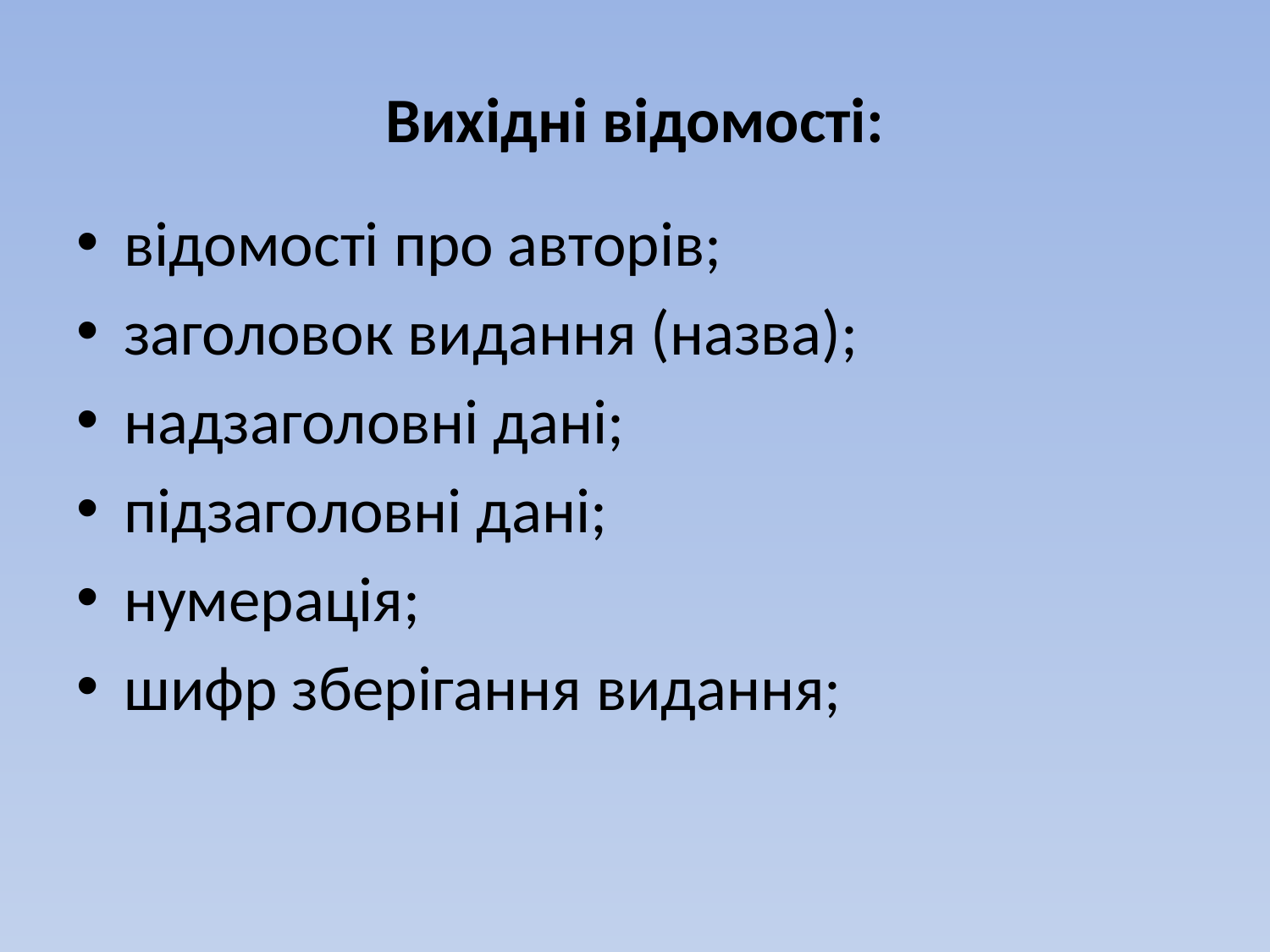

# Вихідні відомості:
відомості про авторів;
заголовок видання (назва);
надзаголовні дані;
підзаголовні дані;
нумерація;
шифр зберігання видання;